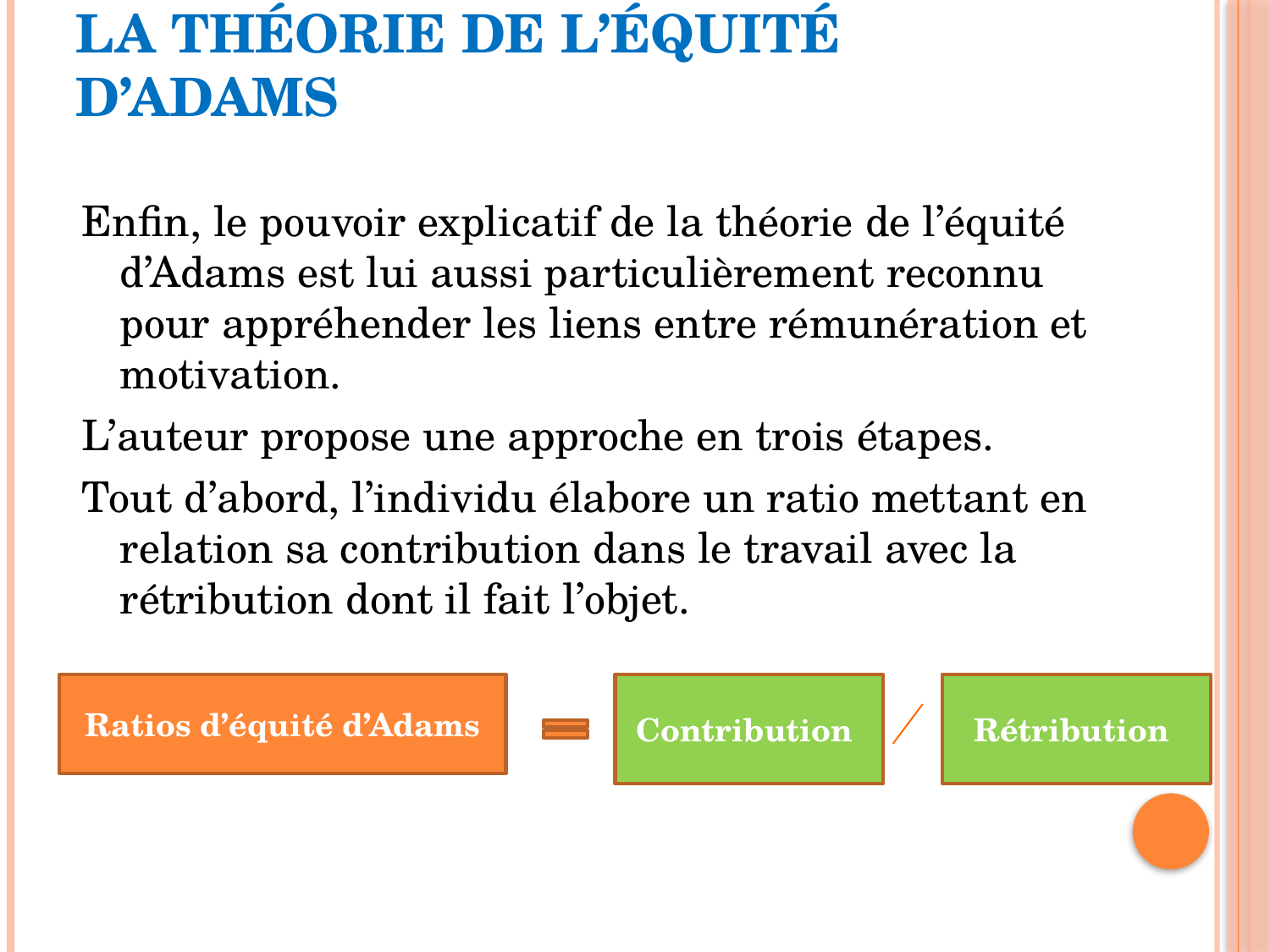

# La théorie de l’équité d’Adams
Enﬁn, le pouvoir explicatif de la théorie de l’équité d’Adams est lui aussi particulièrement reconnu pour appréhender les liens entre rémunération et motivation.
L’auteur propose une approche en trois étapes.
Tout d’abord, l’individu élabore un ratio mettant en relation sa contribution dans le travail avec la rétribution dont il fait l’objet.

Ratios d’équité d’Adams
Contribution
Rétribution